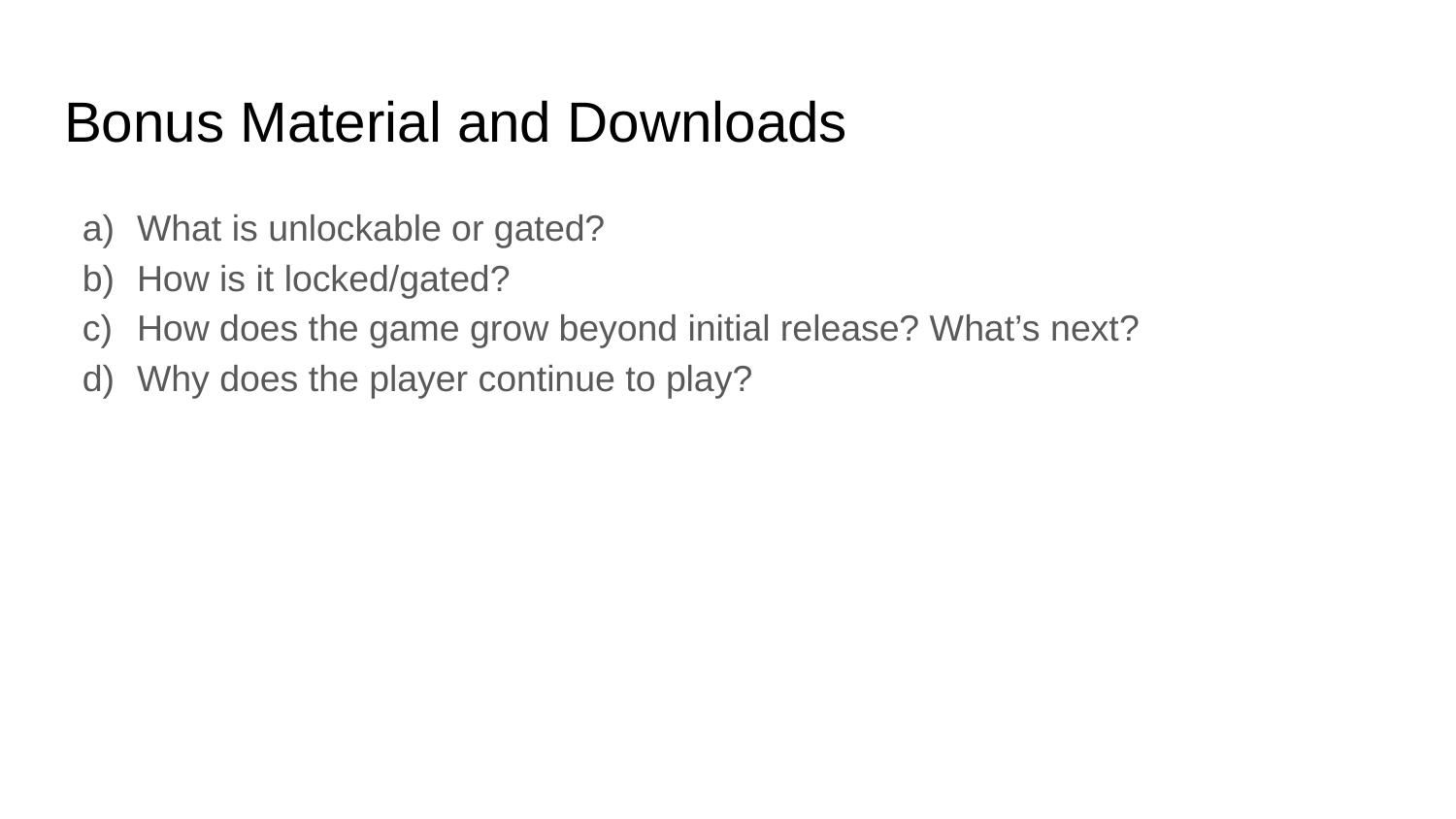

# Bonus Material and Downloads
What is unlockable or gated?
How is it locked/gated?
How does the game grow beyond initial release? What’s next?
Why does the player continue to play?